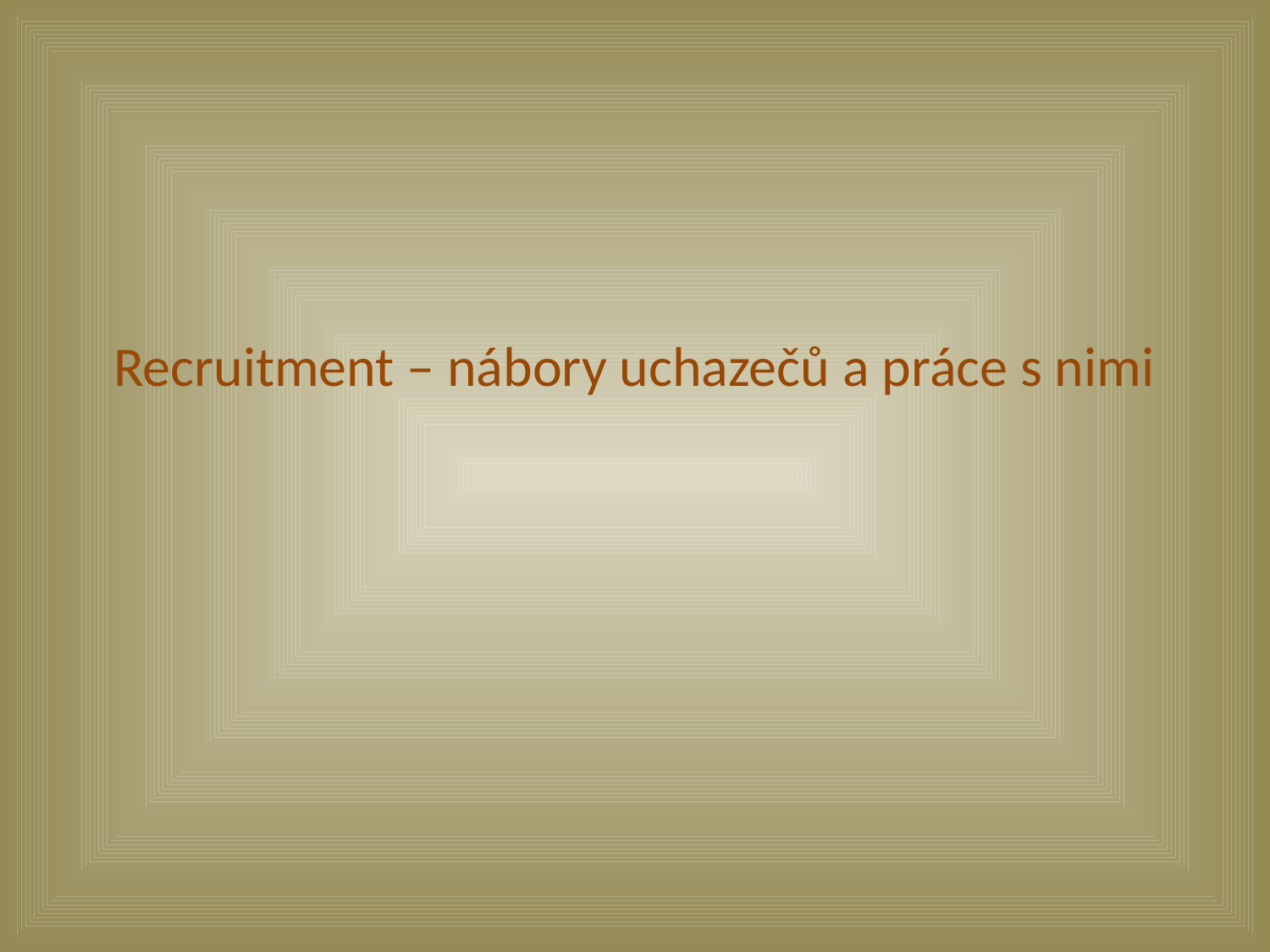

# Recruitment – nábory uchazečů a práce s nimi